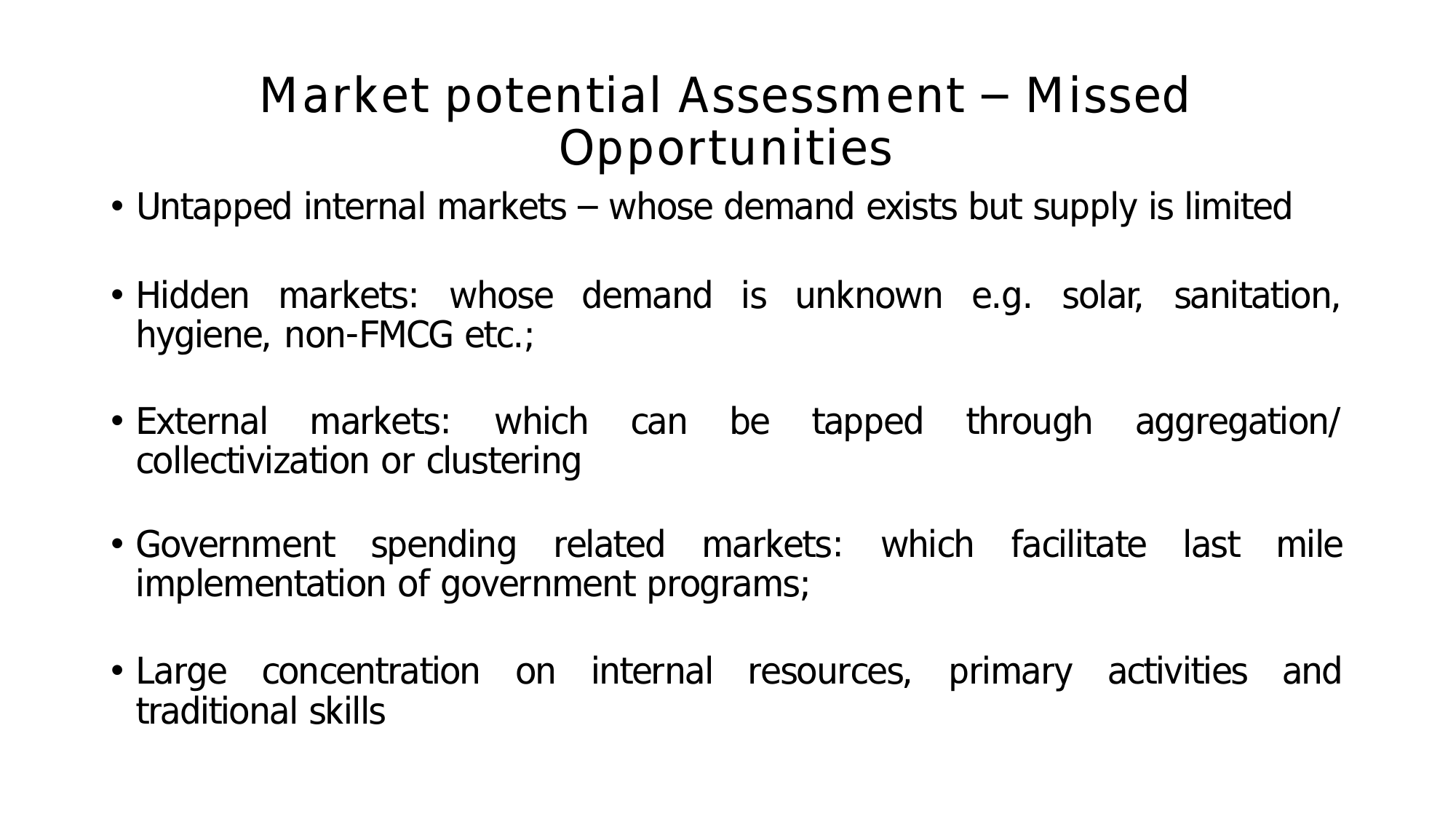

# Market potential Assessment – Missed Opportunities
Untapped internal markets – whose demand exists but supply is limited

Hidden markets: whose demand is unknown e.g. solar, sanitation, hygiene, non-FMCG etc.;

External markets: which can be tapped through aggregation/ collectivization or clustering

Government spending related markets: which facilitate last mile implementation of government programs;

Large concentration on internal resources, primary activities and traditional skills